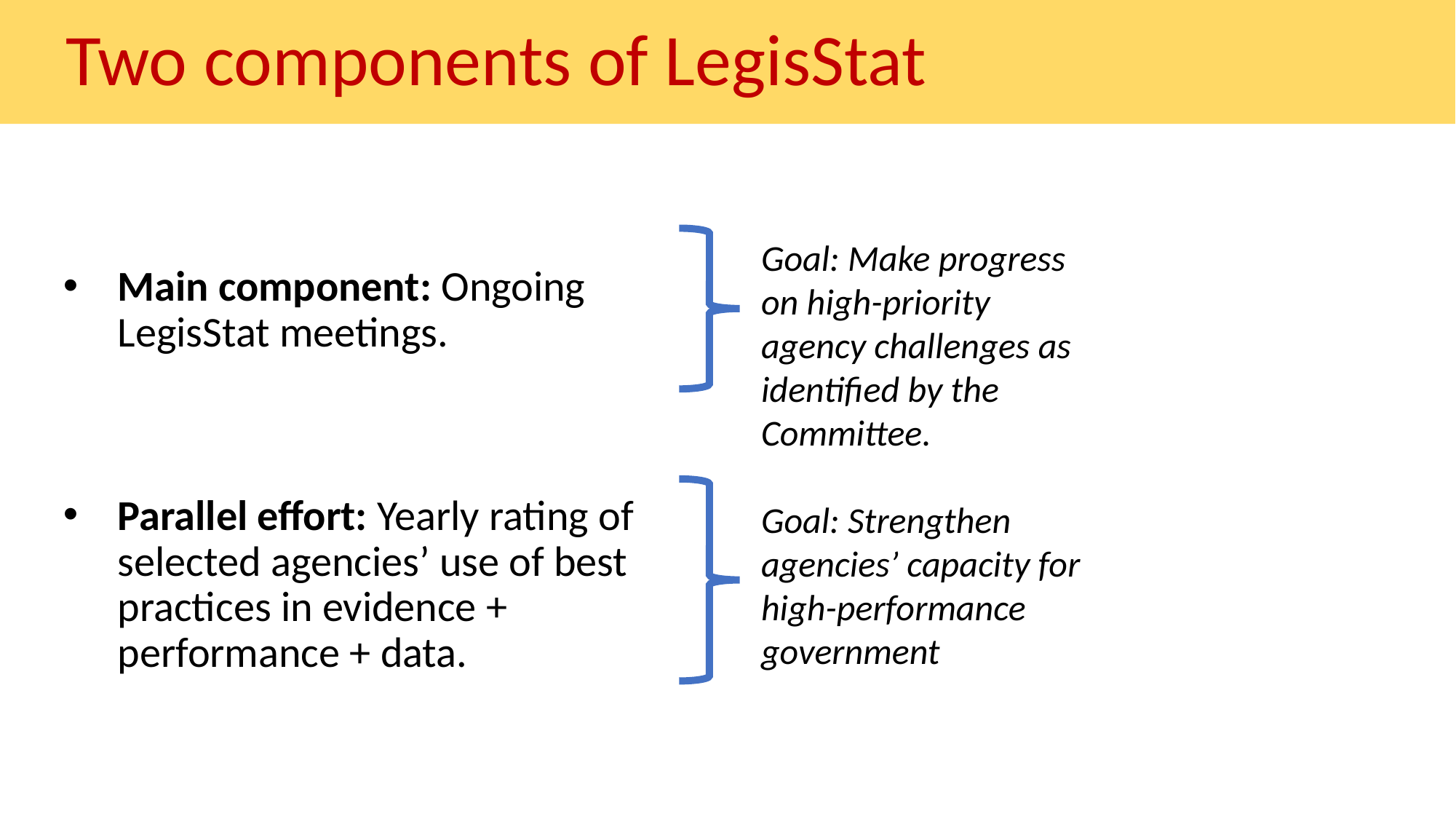

Two components of LegisStat

Goal: Make progress on high-priority agency challenges as identified by the Committee.
Main component: Ongoing LegisStat meetings.

Parallel effort: Yearly rating of selected agencies’ use of best practices in evidence + performance + data.

Goal: Strengthen agencies’ capacity for high-performance government